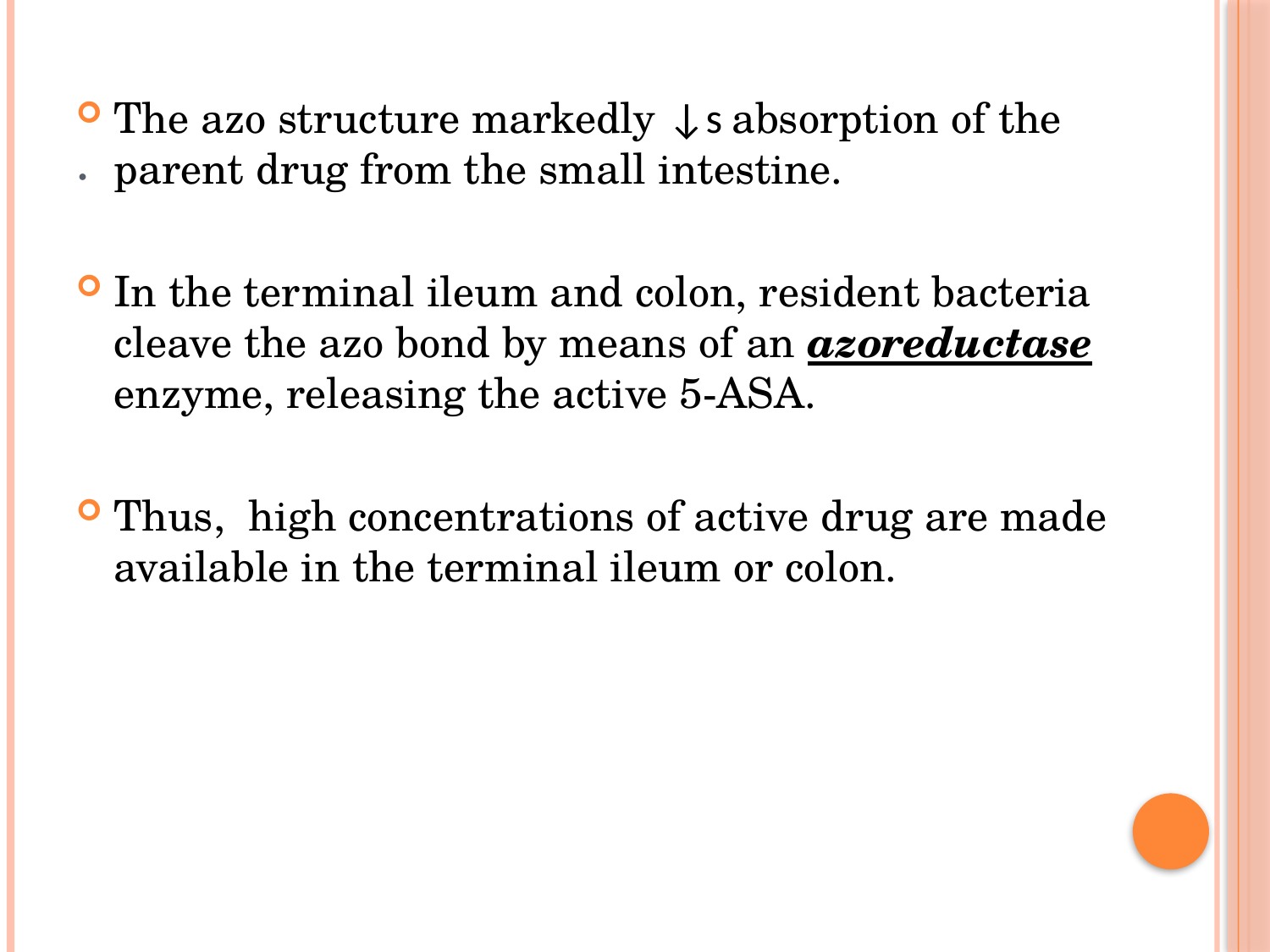

# .
The azo structure markedly ↓s absorption of the parent drug from the small intestine.

In the terminal ileum and colon, resident bacteria cleave the azo bond by means of an azoreductase enzyme, releasing the active 5-ASA.

Thus,  high concentrations of active drug are made available in the terminal ileum or colon.